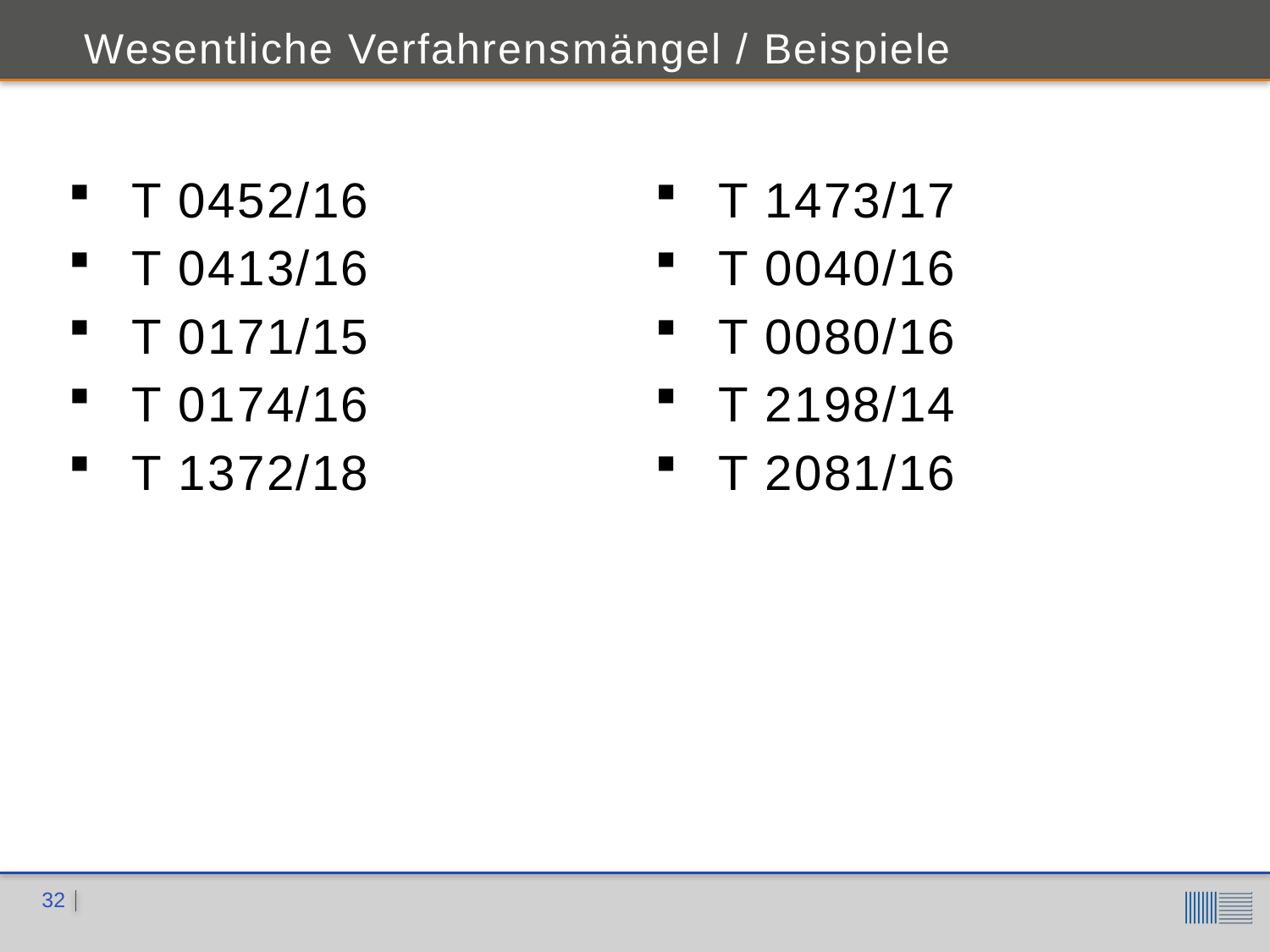

Wesentliche Verfahrensmängel / Beispiele
T 0452/16
T 0413/16
T 0171/15
T 0174/16
T 1372/18
T 1473/17
T 0040/16
T 0080/16
T 2198/14
T 2081/16